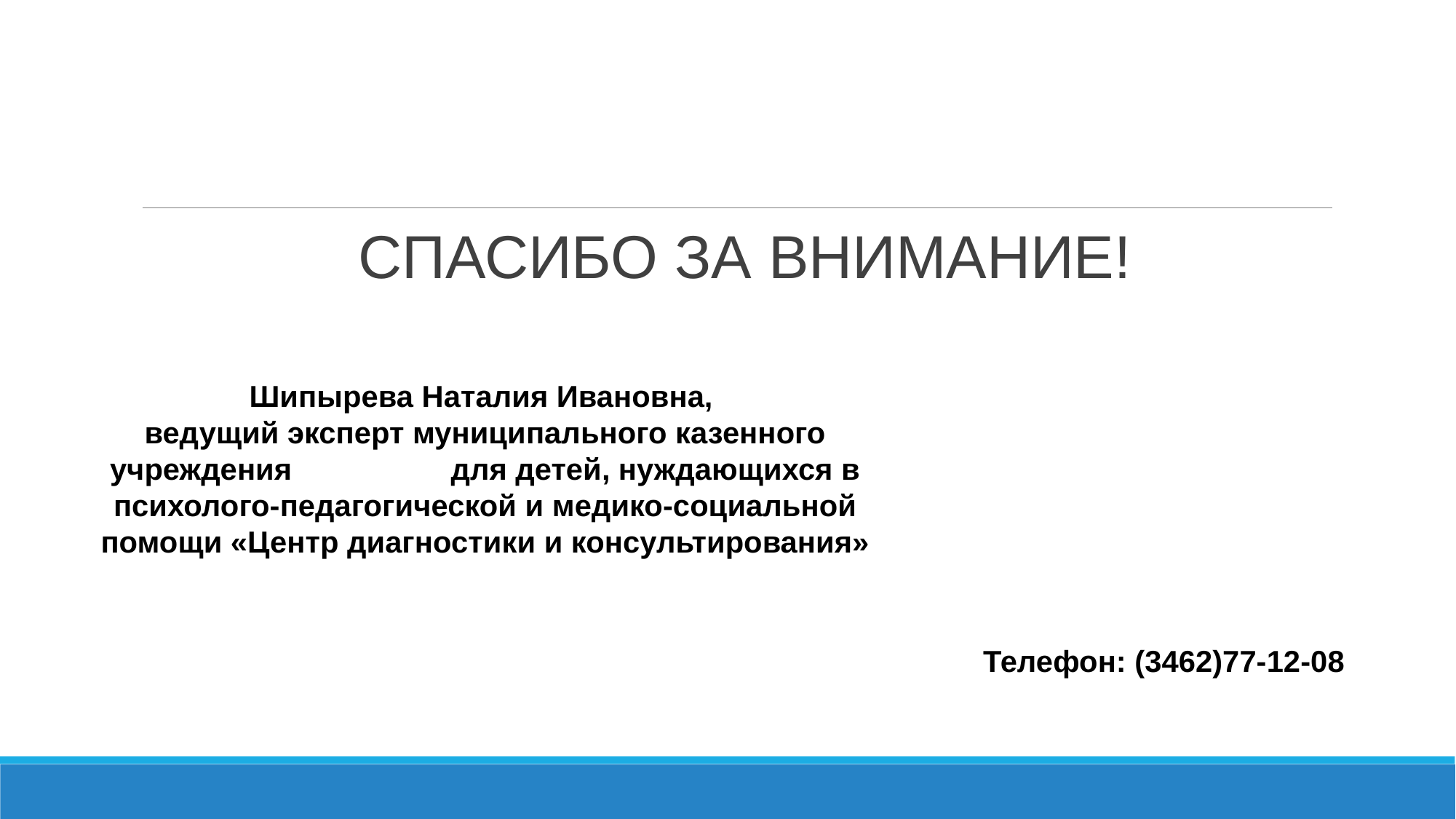

СПАСИБО ЗА ВНИМАНИЕ!
Шипырева Наталия Ивановна,
ведущий эксперт муниципального казенного учреждения                   для детей, нуждающихся в психолого-педагогической и медико-социальной помощи «Центр диагностики и консультирования»
Телефон: (3462)77-12-08